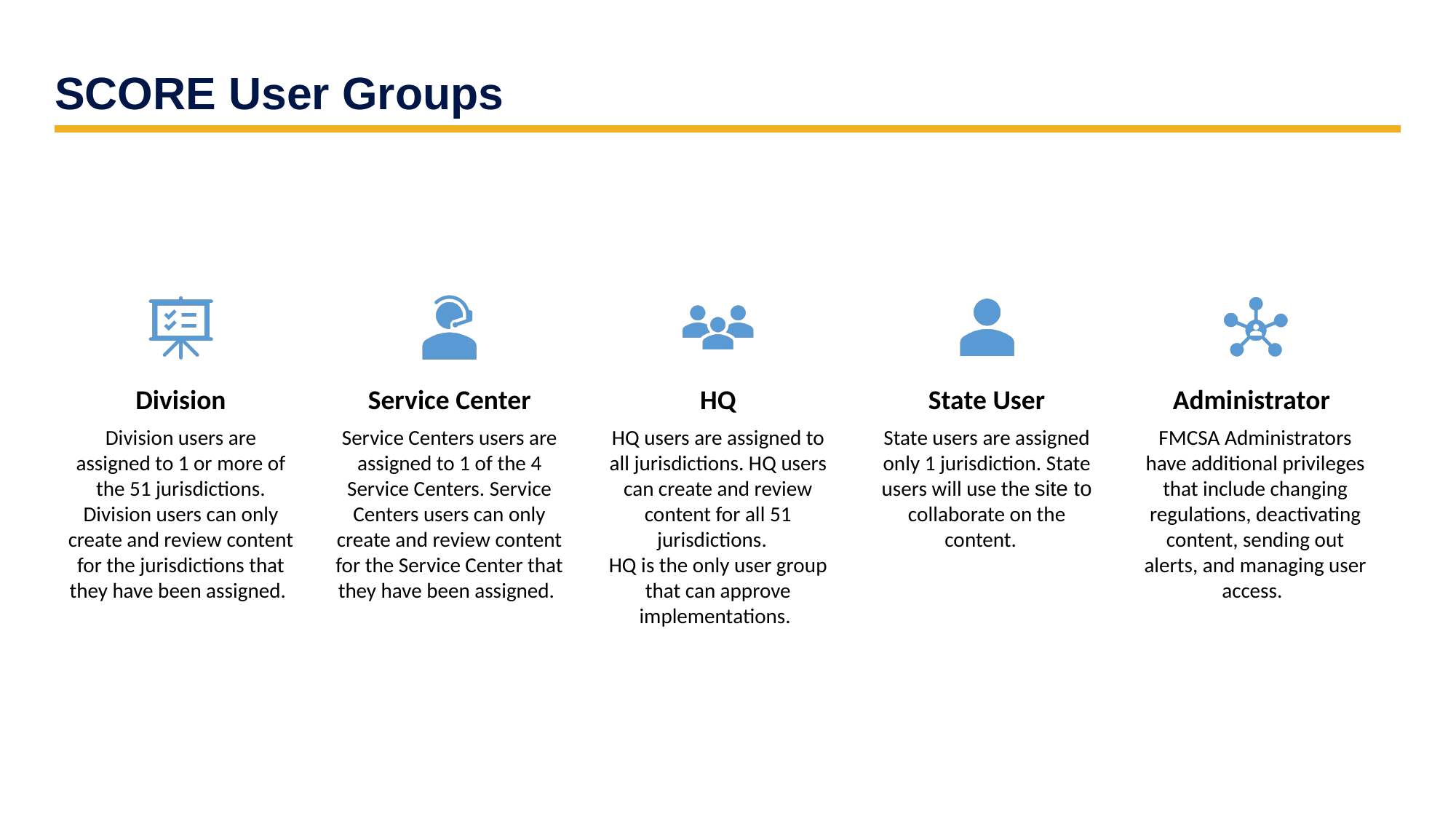

# SCORE User Groups
Division
Division users are assigned to 1 or more of the 51 jurisdictions. Division users can only create and review content for the jurisdictions that they have been assigned.
Service Center
Service Centers users are assigned to 1 of the 4 Service Centers. Service Centers users can only create and review content for the Service Center that they have been assigned.
HQ
HQ users are assigned to all jurisdictions. HQ users can create and review content for all 51 jurisdictions. 
HQ is the only user group that can approve implementations.
State User
State users are assigned only 1 jurisdiction. State users will use the site to collaborate on the content.
Administrator
FMCSA Administrators have additional privileges that include changing regulations, deactivating content, sending out alerts, and managing user access.